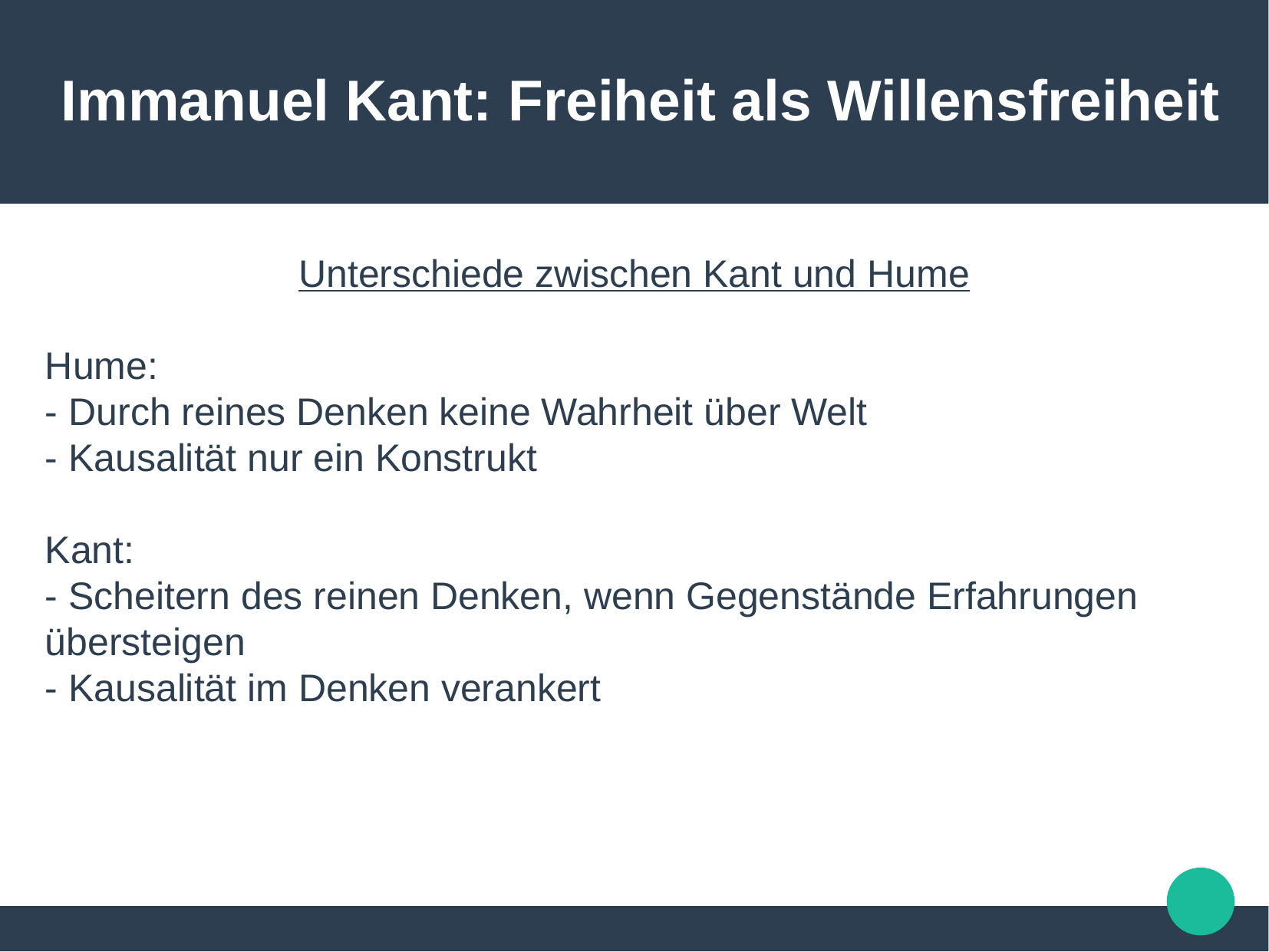

Immanuel Kant: Freiheit als Willensfreiheit
Unterschiede zwischen Kant und Hume

Hume:
- Durch reines Denken keine Wahrheit über Welt
- Kausalität nur ein Konstrukt

Kant:
- Scheitern des reinen Denken, wenn Gegenstände Erfahrungen übersteigen
- Kausalität im Denken verankert